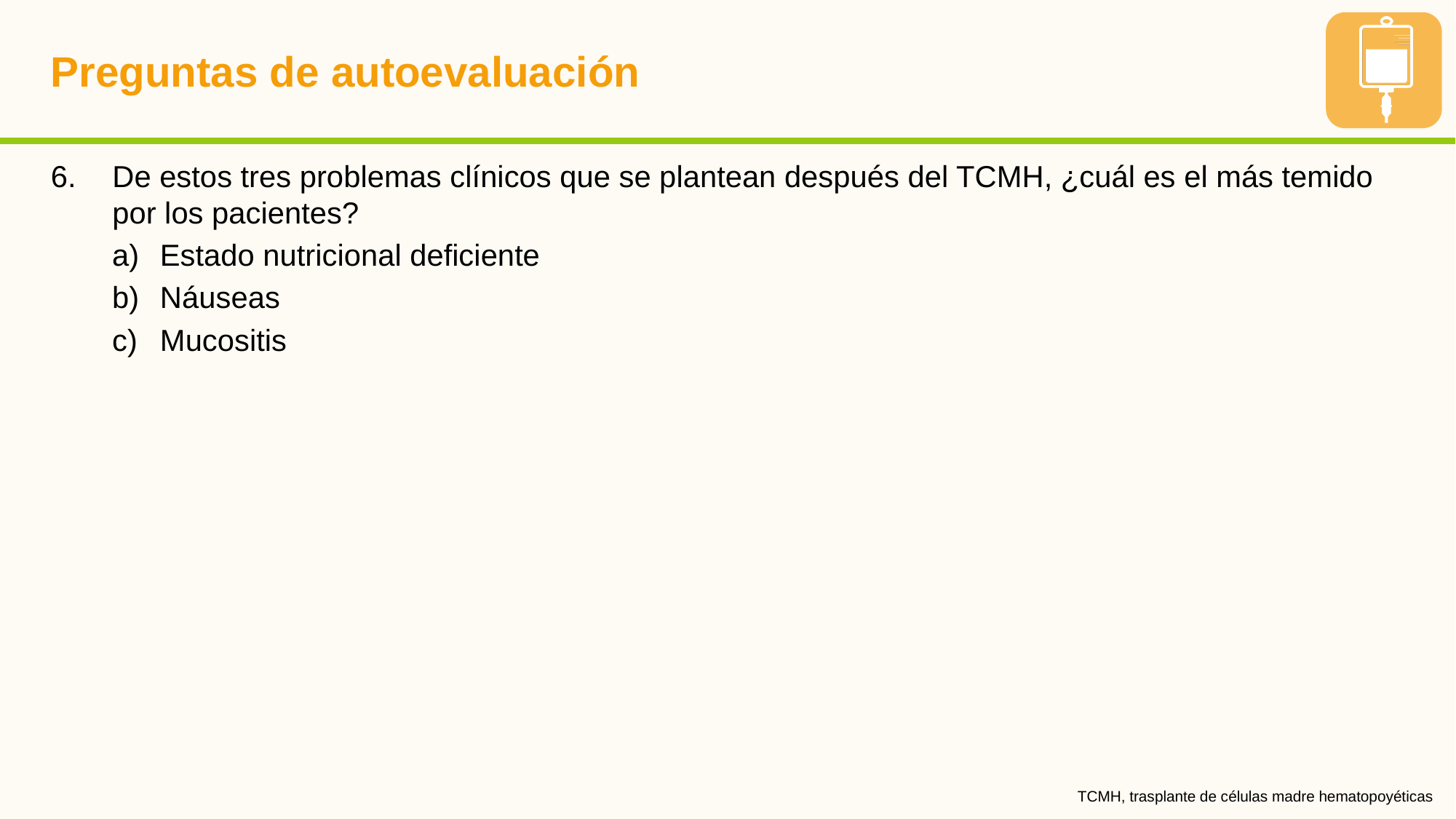

# Preguntas de autoevaluación
De estos tres problemas clínicos que se plantean después del TCMH, ¿cuál es el más temido por los pacientes?
Estado nutricional deficiente
Náuseas
Mucositis

TCMH, trasplante de células madre hematopoyéticas